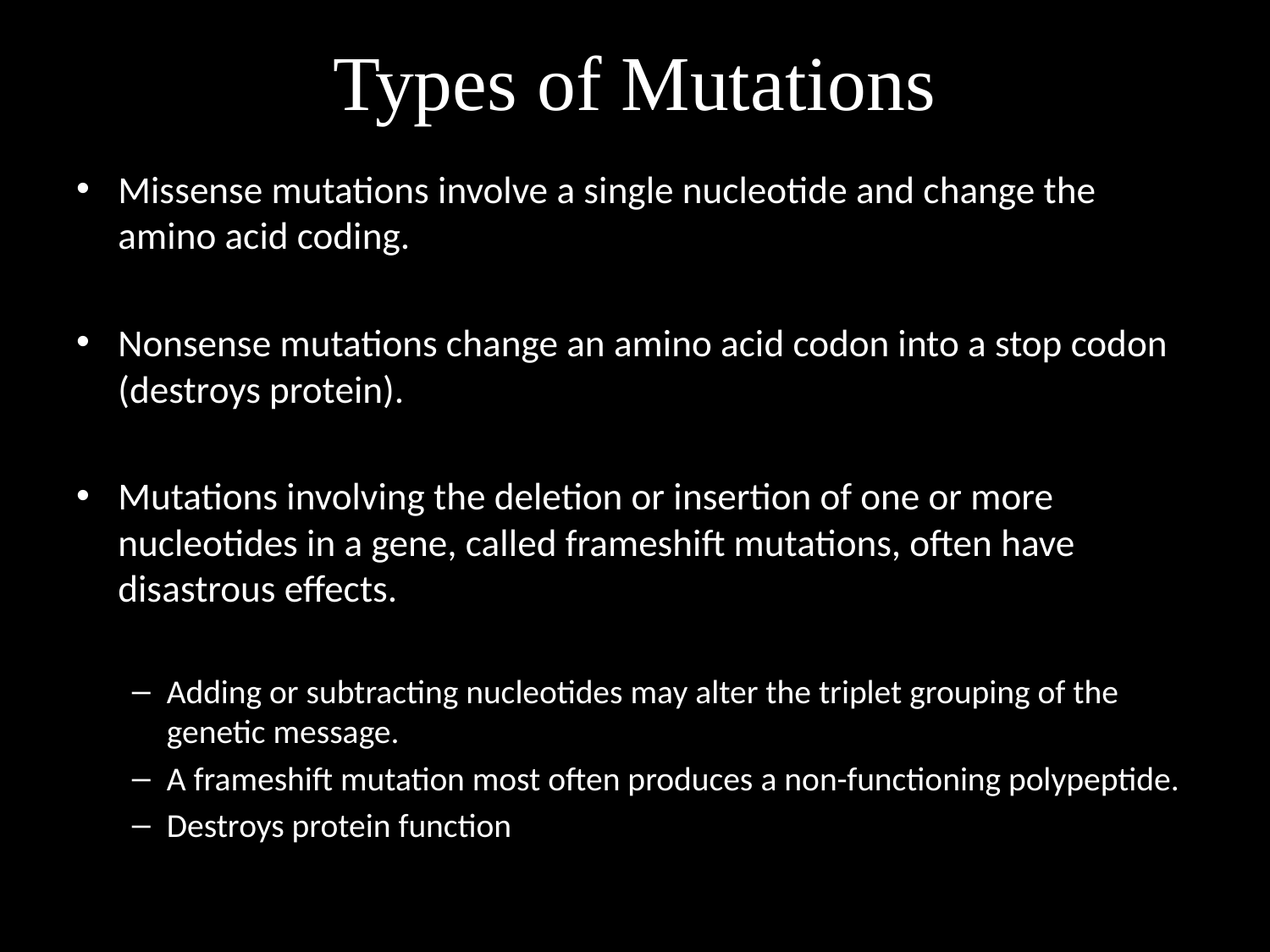

# Types of Mutations
Missense mutations involve a single nucleotide and change the amino acid coding.

Nonsense mutations change an amino acid codon into a stop codon (destroys protein).

Mutations involving the deletion or insertion of one or more nucleotides in a gene, called frameshift mutations, often have disastrous effects.

Adding or subtracting nucleotides may alter the triplet grouping of the genetic message.
A frameshift mutation most often produces a non-functioning polypeptide.
Destroys protein function